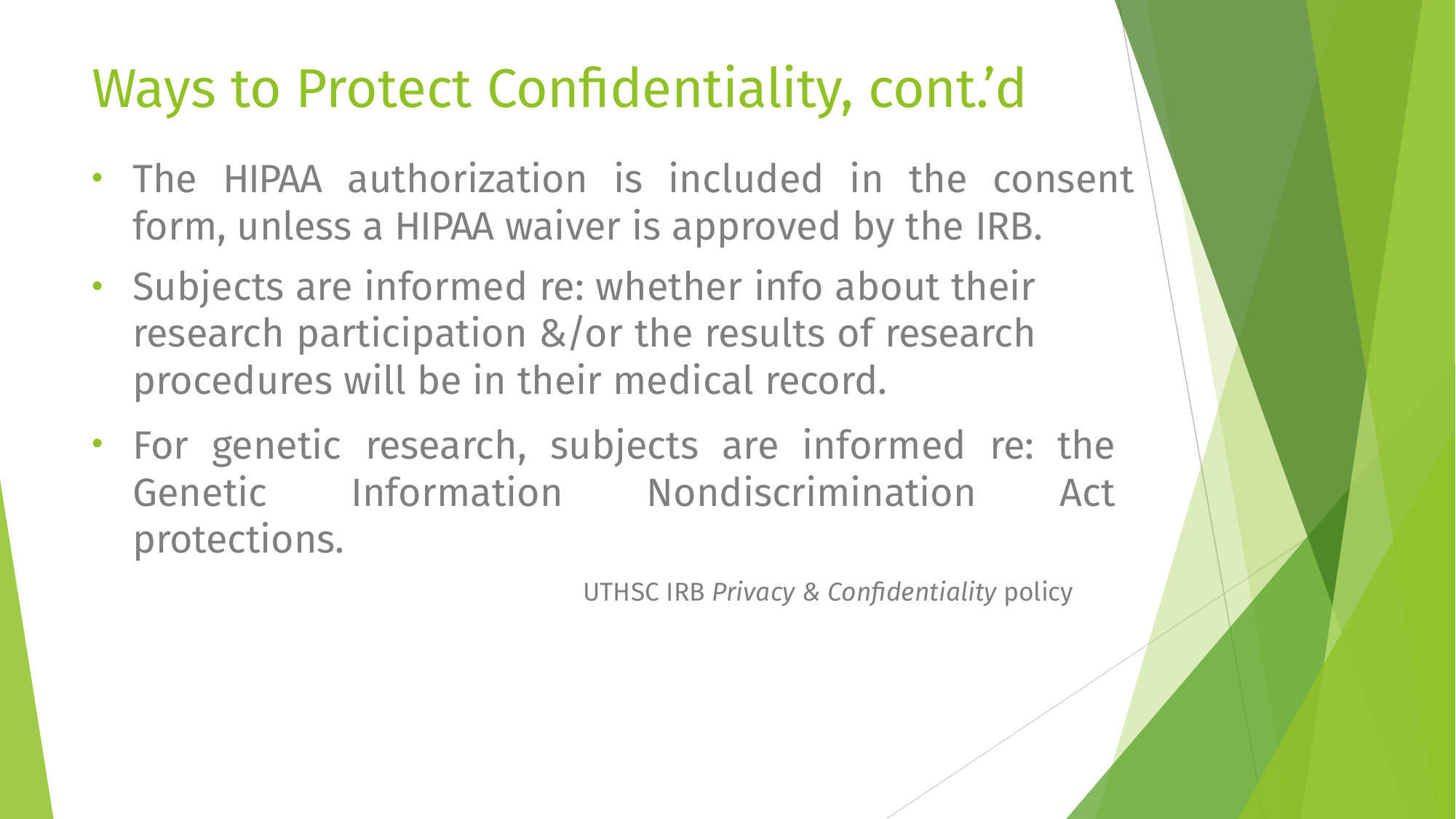

# Ways to Protect Confidentiality, cont.’d
The HIPAA authorization is included in the consent form, unless a HIPAA waiver is approved by the IRB.
Subjects are informed re: whether info about their research participation &/or the results of research procedures will be in their medical record.
For genetic research, subjects are informed re: the Genetic Information Nondiscrimination Act protections.
UTHSC IRB Privacy & Confidentiality policy